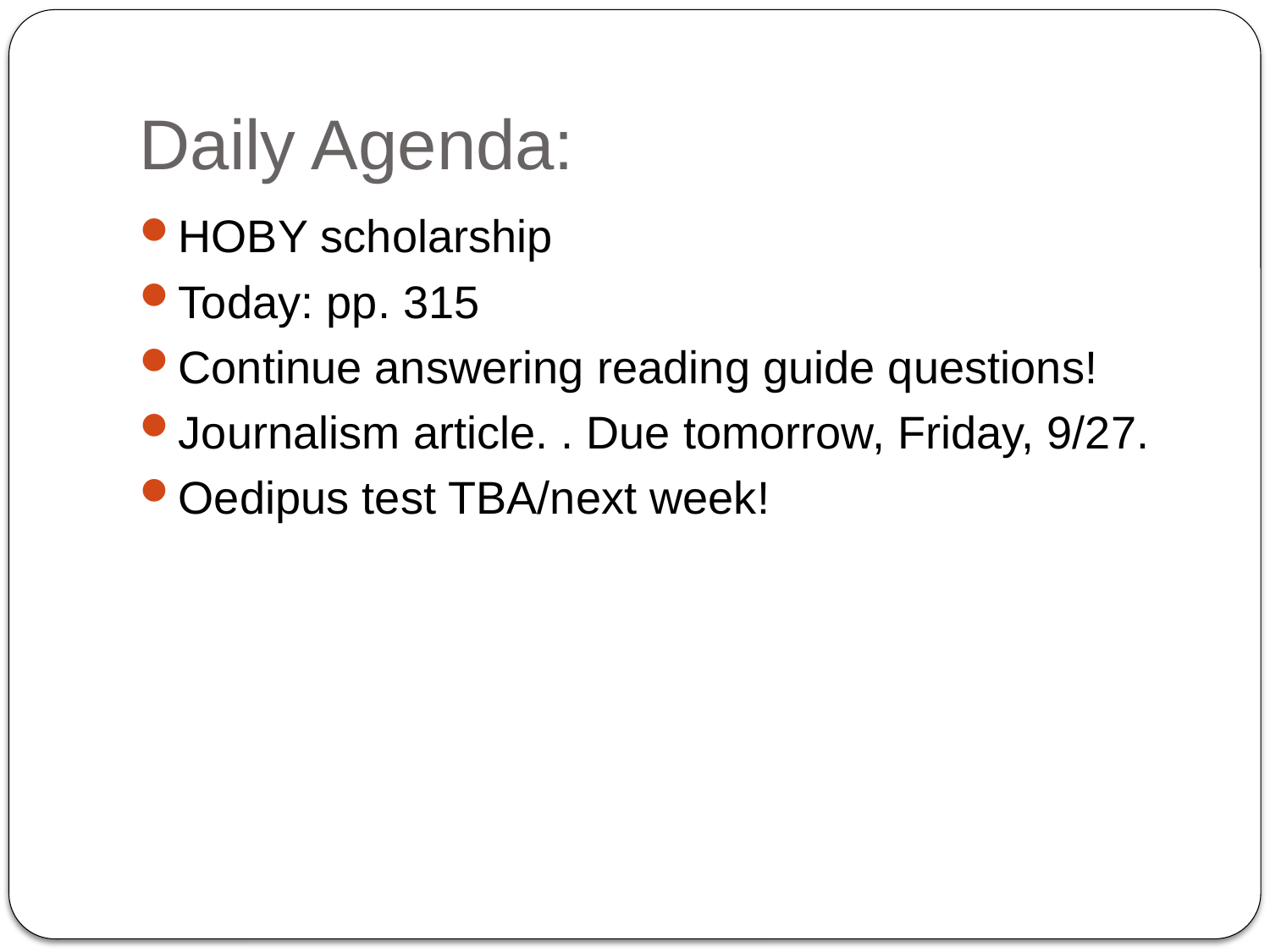

# Daily Agenda:
HOBY scholarship
Today: pp. 315
Continue answering reading guide questions!
Journalism article. . Due tomorrow, Friday, 9/27.
Oedipus test TBA/next week!